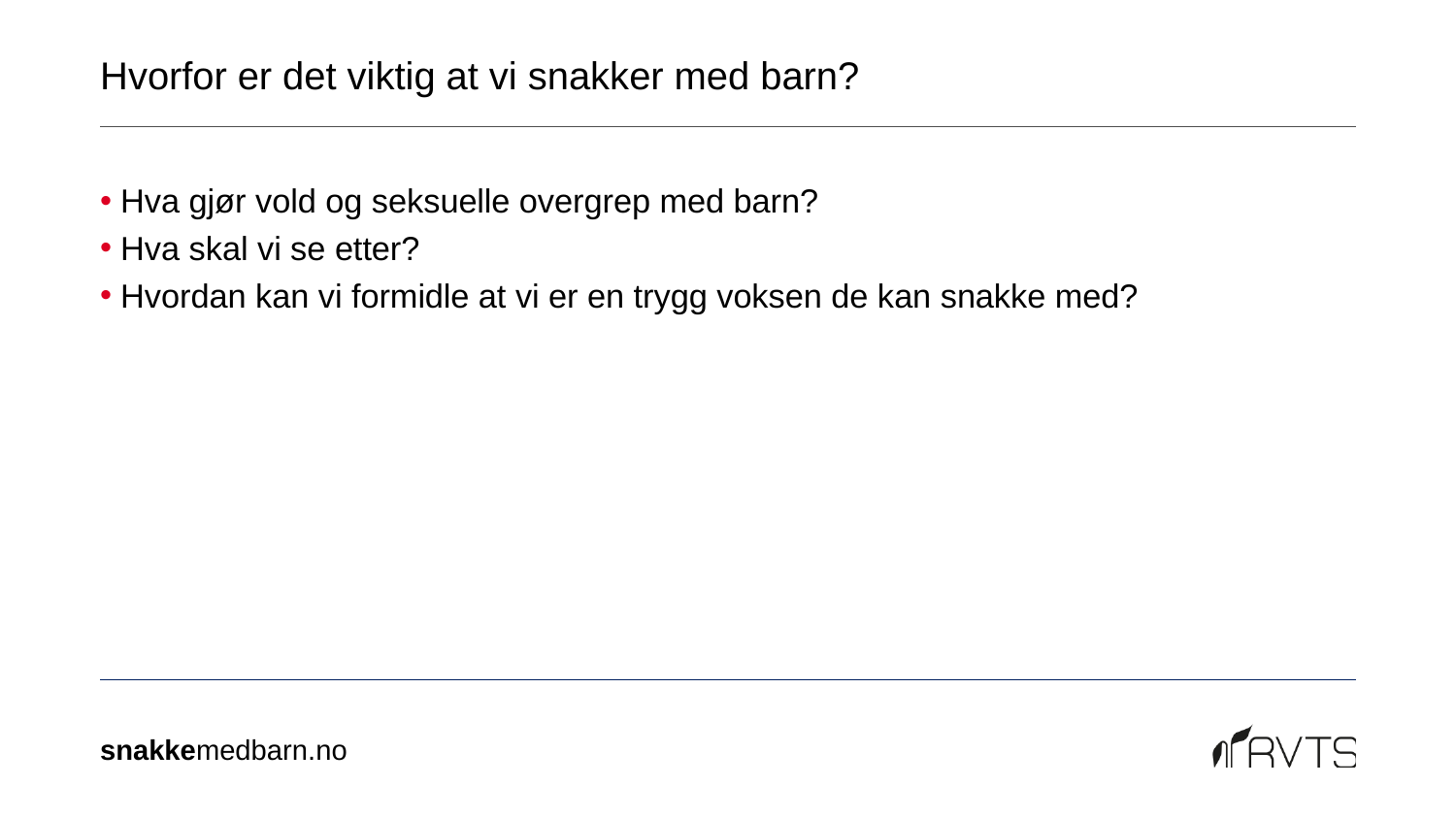

# Hvorfor er det viktig at vi snakker med barn?
Hva gjør vold og seksuelle overgrep med barn?
Hva skal vi se etter?
Hvordan kan vi formidle at vi er en trygg voksen de kan snakke med?